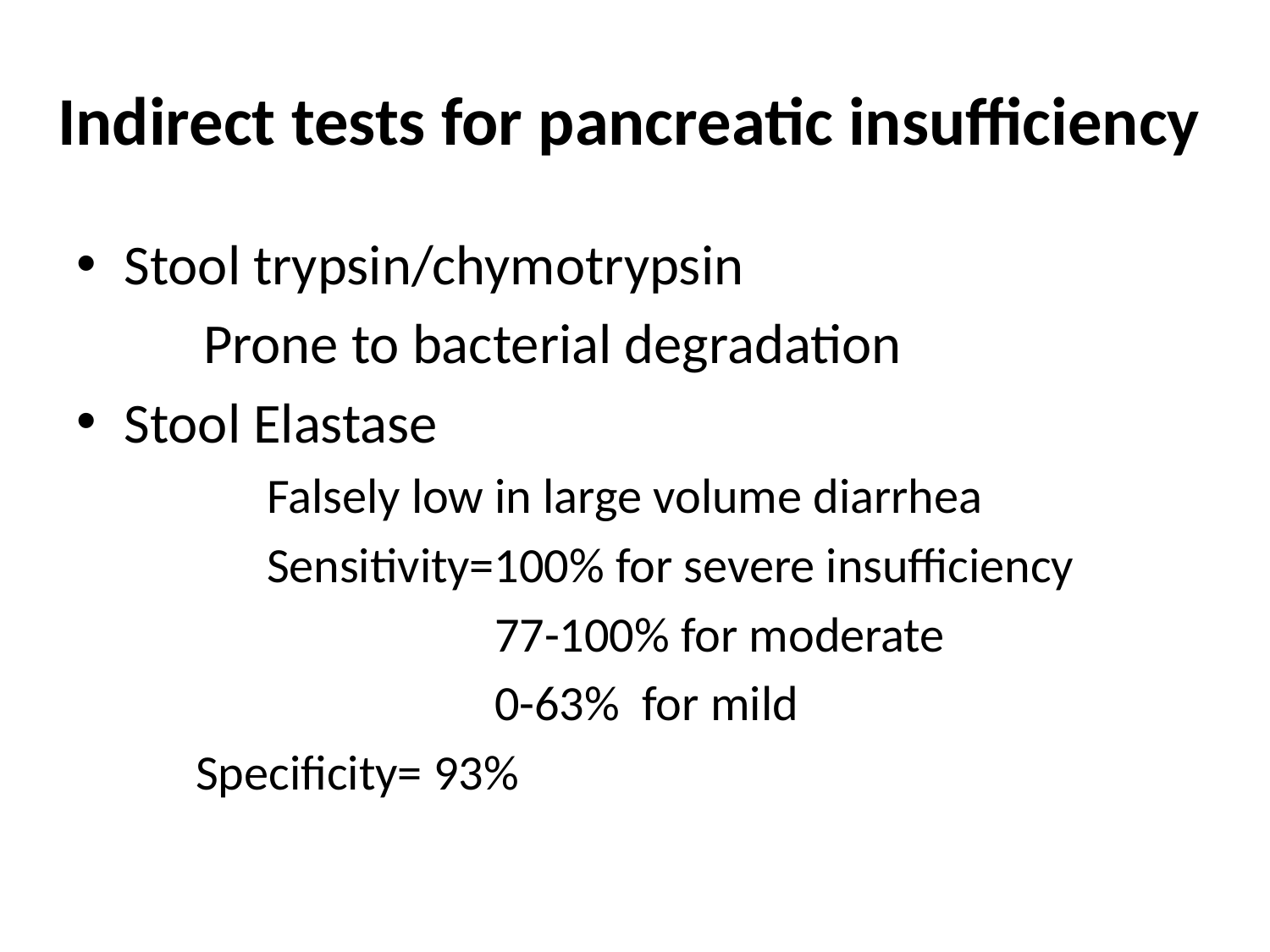

# Indirect tests for pancreatic insufficiency
Stool trypsin/chymotrypsin
	Prone to bacterial degradation
Stool Elastase
	Falsely low in large volume diarrhea
	Sensitivity=100% for severe insufficiency
		         77-100% for moderate
		         0-63%  for mild
     Specificity= 93%